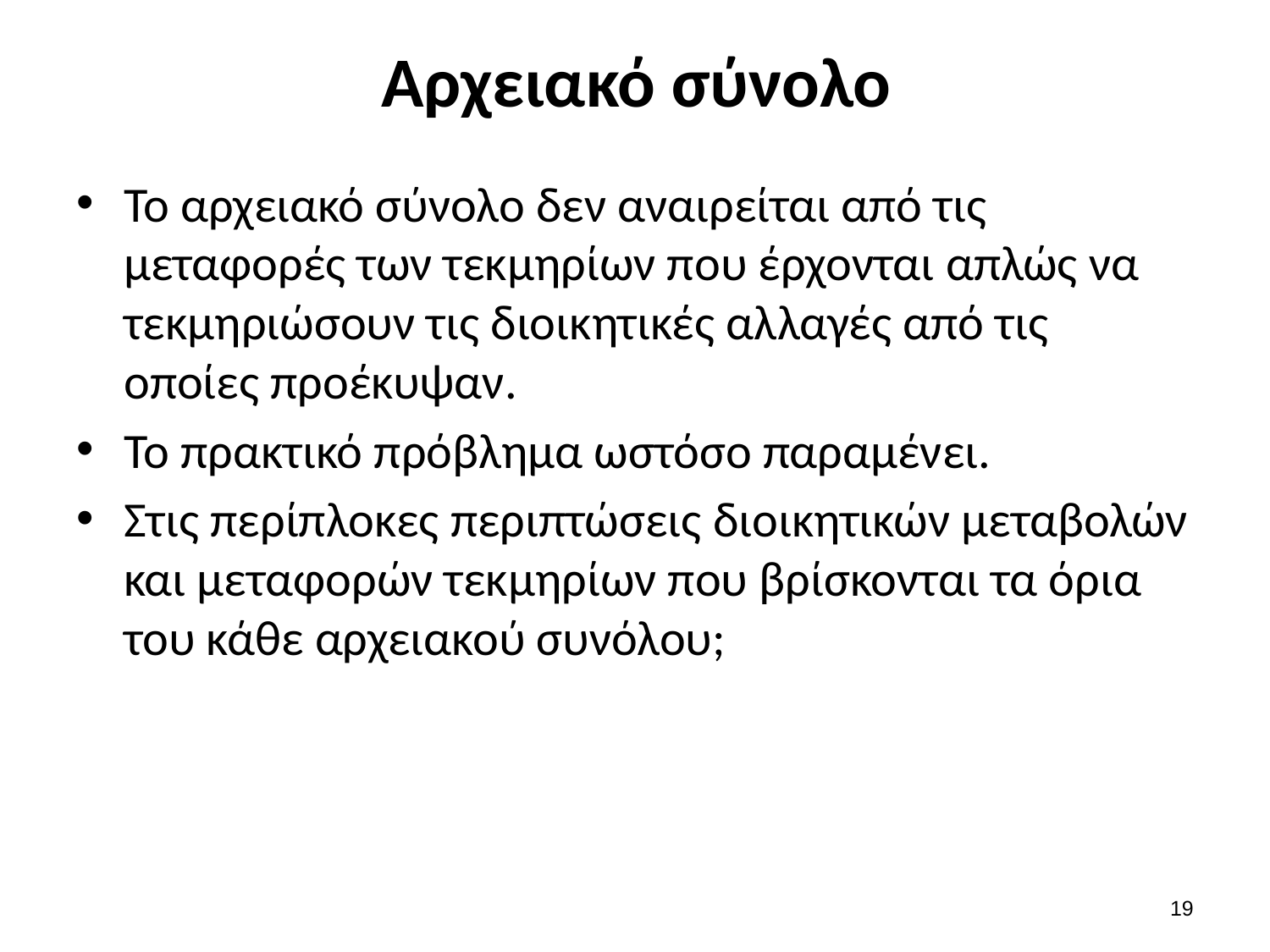

# Αρχειακό σύνολο
Το αρχειακό σύνολο δεν αναιρείται από τις μεταφορές των τεκμηρίων που έρχονται απλώς να τεκμηριώσουν τις διοικητικές αλλαγές από τις οποίες προέκυψαν.
Το πρακτικό πρόβλημα ωστόσο παραμένει.
Στις περίπλοκες περιπτώσεις διοικητικών μεταβολών και μεταφορών τεκμηρίων που βρίσκονται τα όρια του κάθε αρχειακού συνόλου;

19